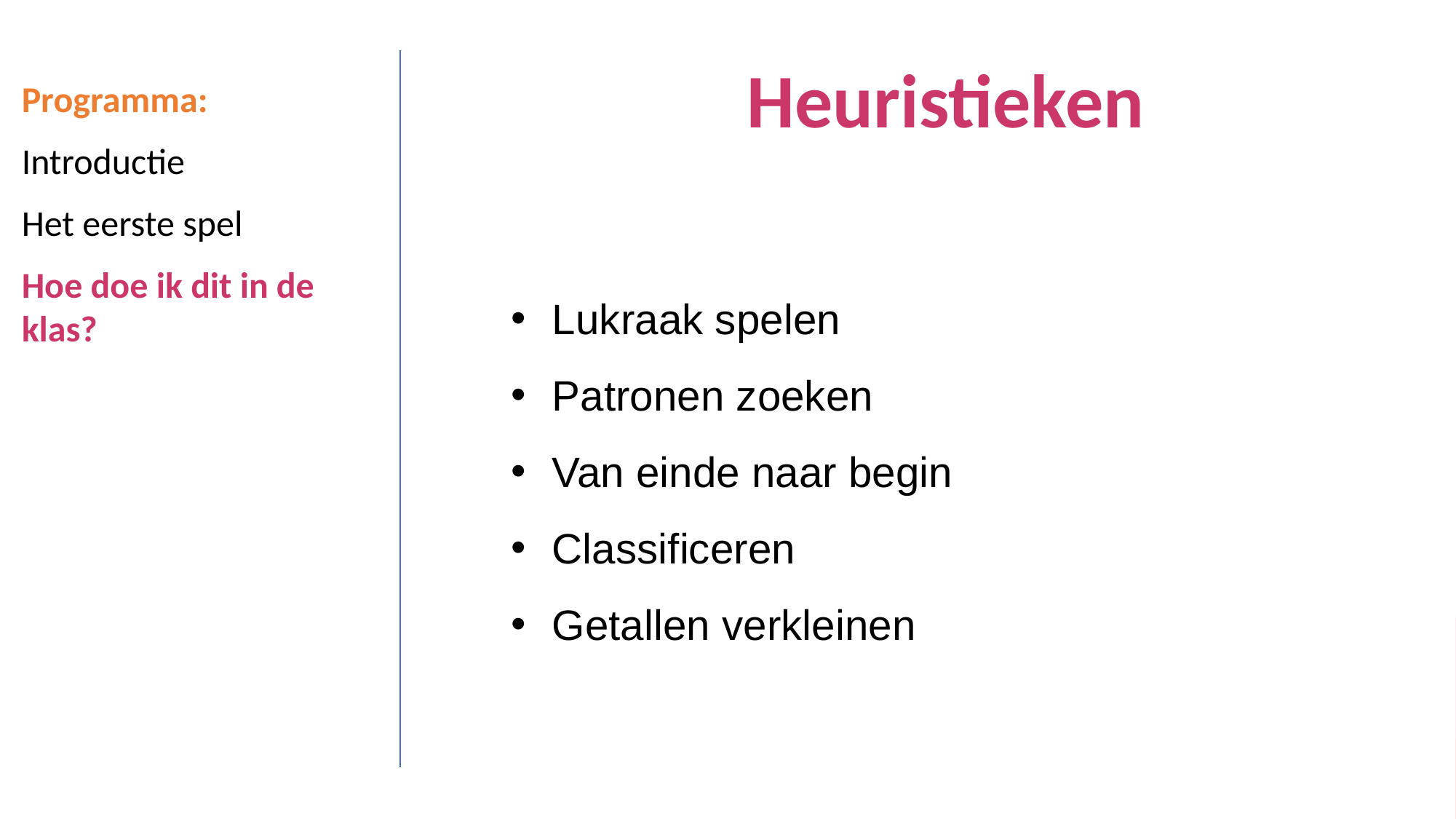

Heuristieken

Programma:
Introductie
Het eerste spel
Hoe doe ik dit in de klas?

Lukraak spelen
Patronen zoeken
Van einde naar begin
Classificeren
Getallen verkleinen